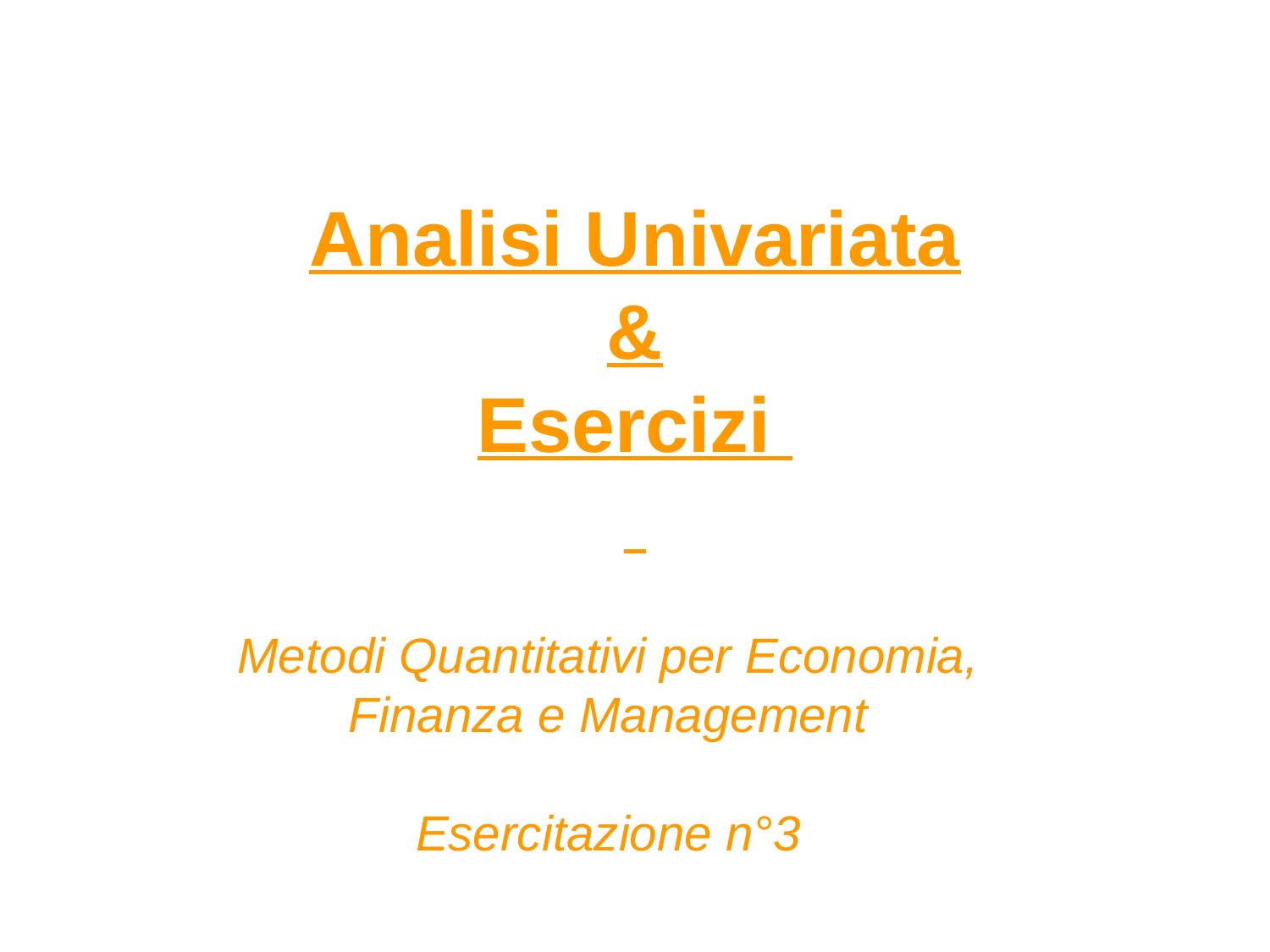

# Analisi Univariata & Esercizi
Metodi Quantitativi per Economia, Finanza e Management
Esercitazione n°3